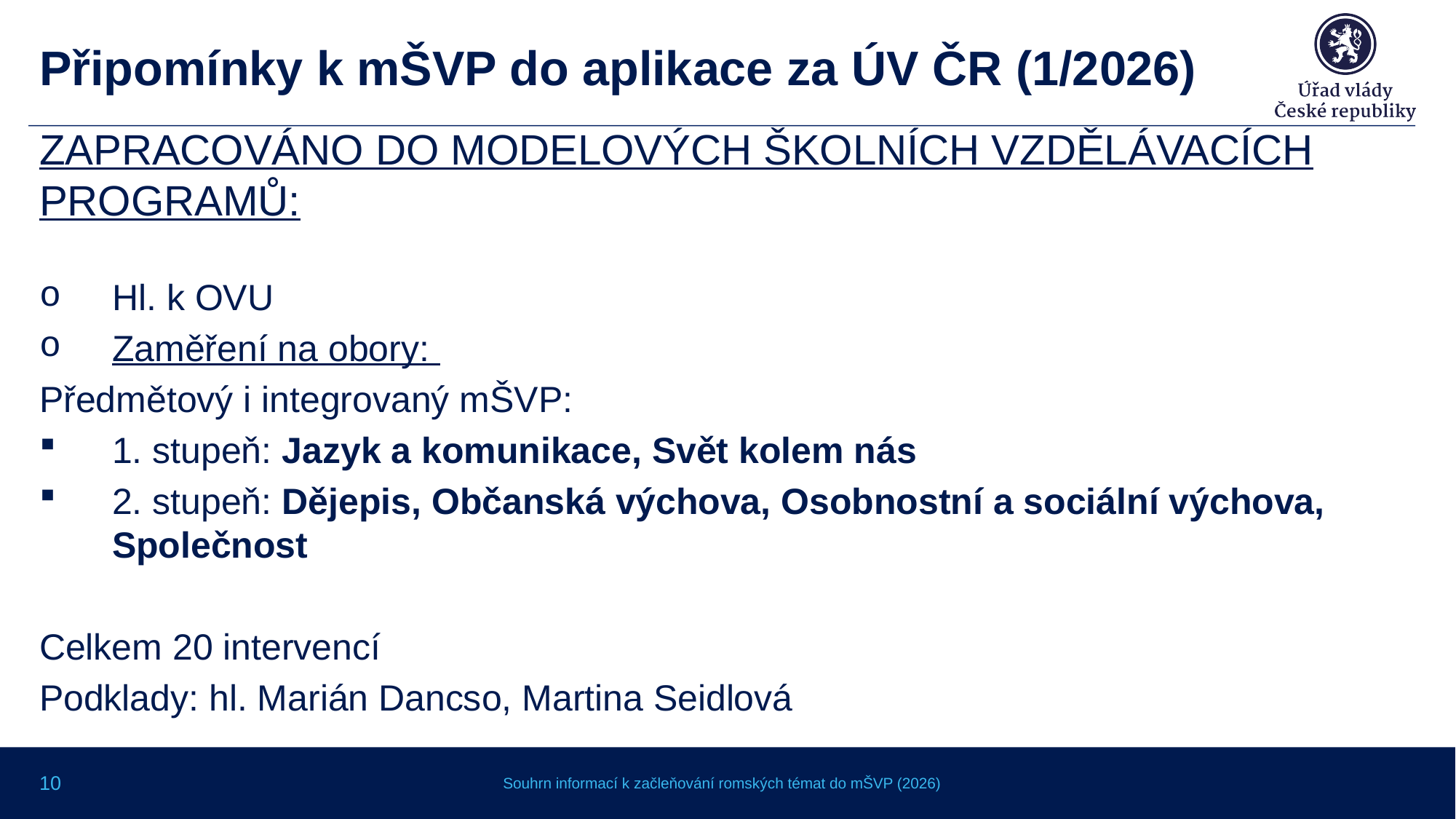

# Připomínky k mŠVP do aplikace za ÚV ČR (1/2026)
ZAPRACOVÁNO DO MODELOVÝCH ŠKOLNÍCH VZDĚLÁVACÍCH PROGRAMŮ:

Hl. k OVU
Zaměření na obory:
Předmětový i integrovaný mŠVP:
1. stupeň: Jazyk a komunikace, Svět kolem nás
2. stupeň: Dějepis, Občanská výchova, Osobnostní a sociální výchova, Společnost

Celkem 20 intervencí
Podklady: hl. Marián Dancso, Martina Seidlová
10
Souhrn informací k začleňování romských témat do mŠVP (2026)